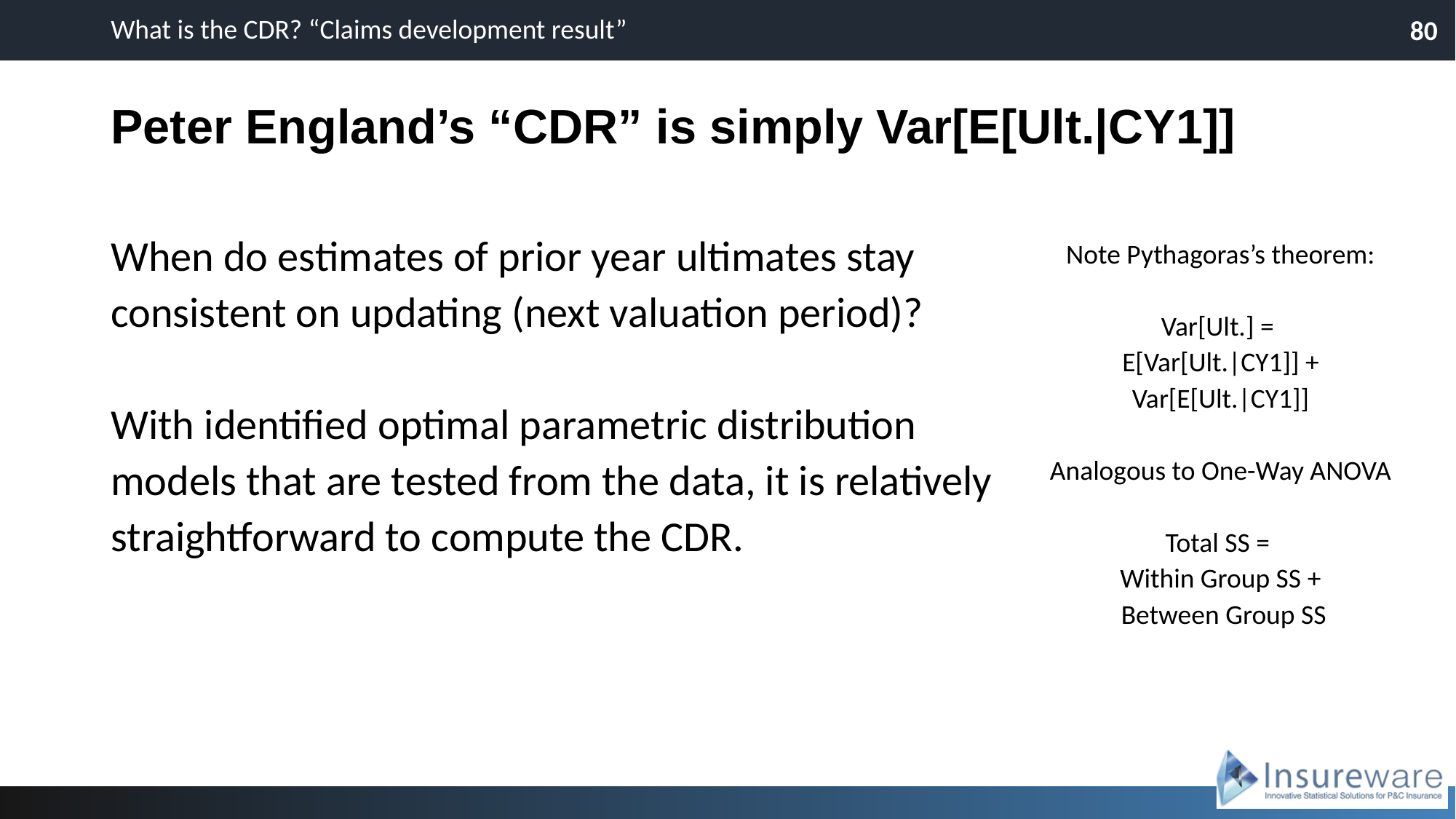

What is the CDR? “Claims development result”
80
# Peter England’s “CDR” is simply Var[E[Ult.|CY1]]
When do estimates of prior year ultimates stay consistent on updating (next valuation period)?
With identified optimal parametric distribution models that are tested from the data, it is relatively straightforward to compute the CDR.
Note Pythagoras’s theorem:
Var[Ult.] =
E[Var[Ult.|CY1]] +
Var[E[Ult.|CY1]]
Analogous to One-Way ANOVA
Total SS =
Within Group SS +
 Between Group SS